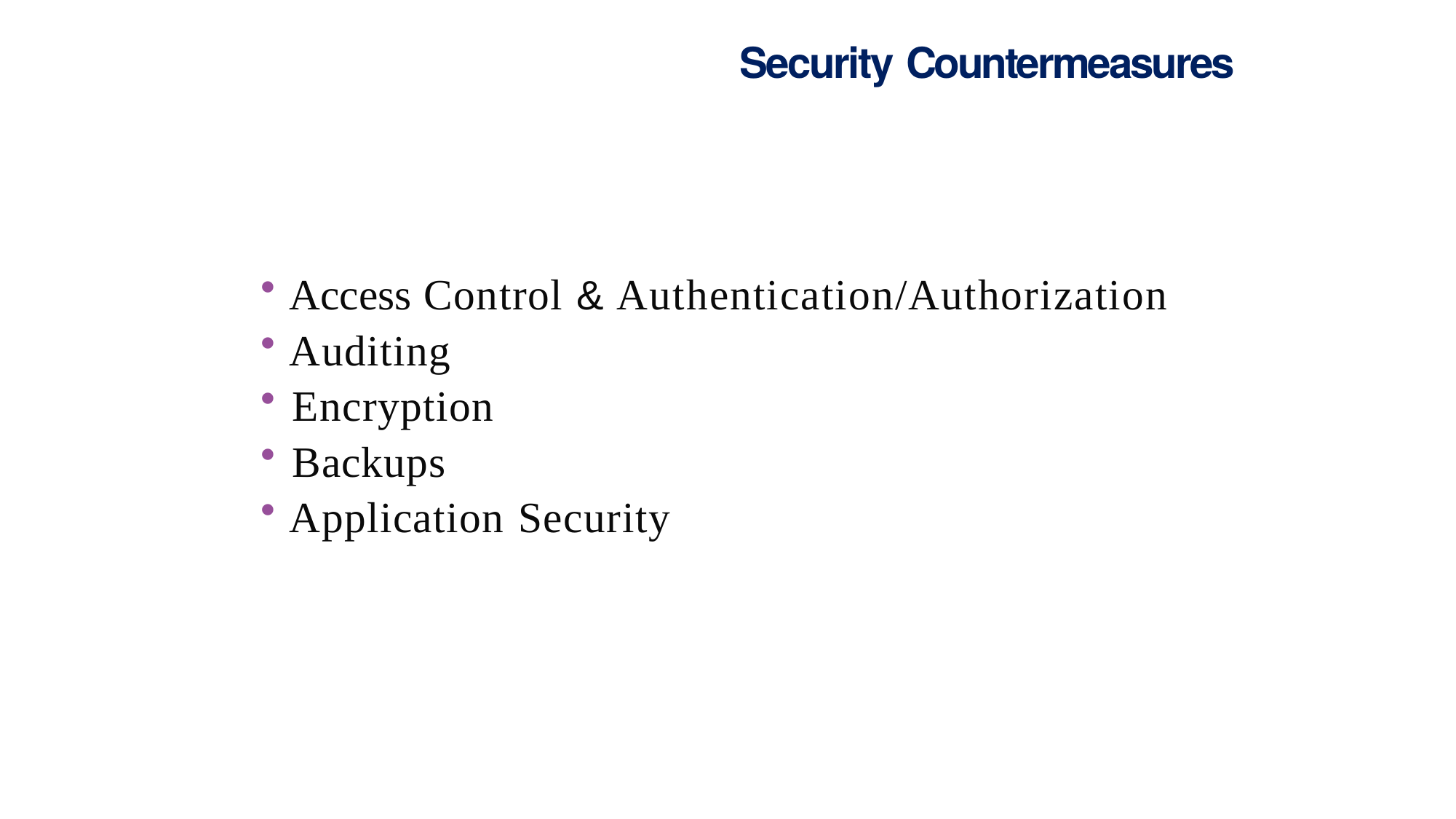

# Security Countermeasures
Access Control & Authentication/Authorization
Auditing
Encryption
Backups
Application Security